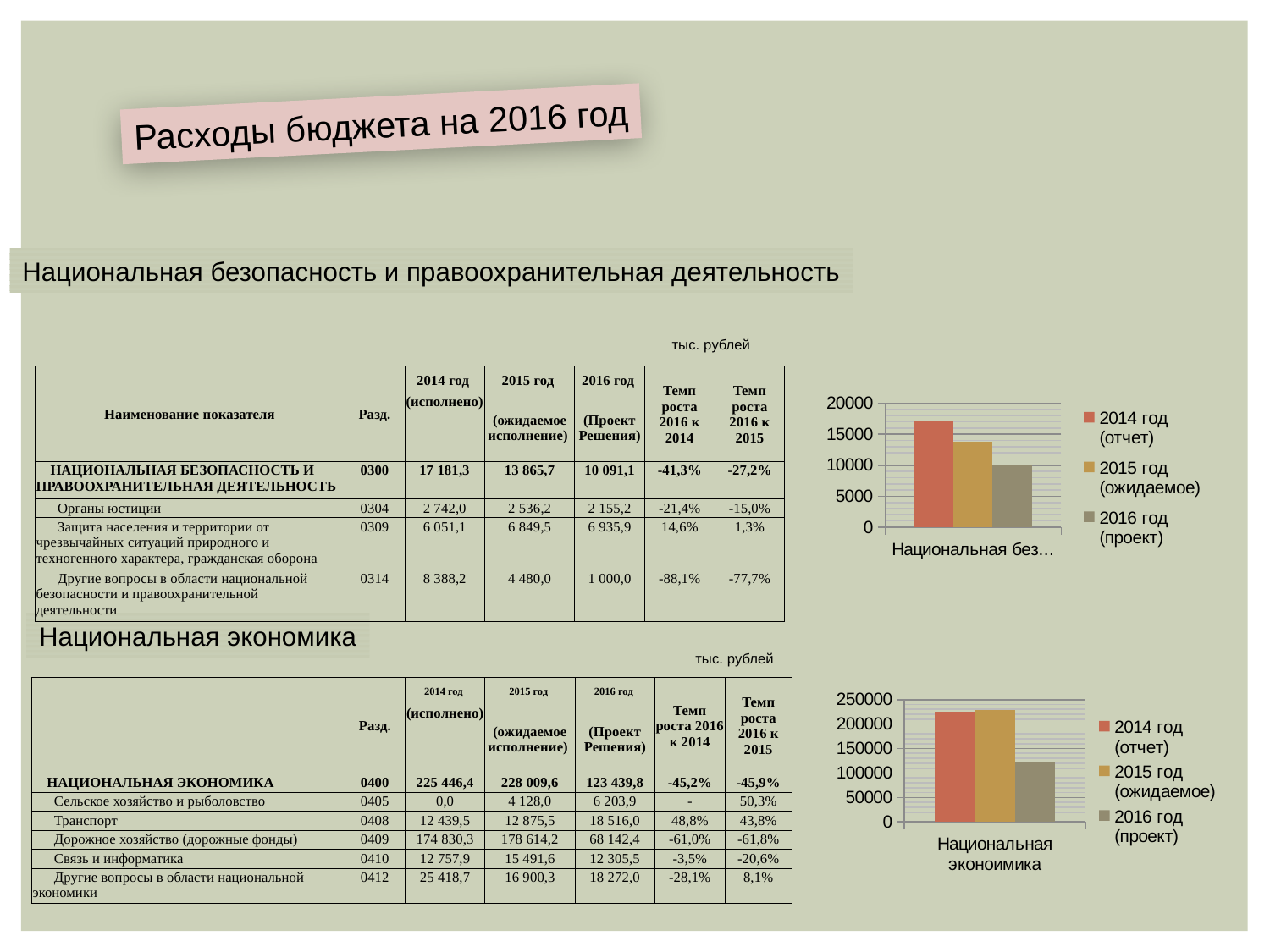

Расходы бюджета на 2016 год
Национальная безопасность и правоохранительная деятельность
тыс. рублей
| Наименование показателя | Разд. | 2014 год | 2015 год | 2016 год | Темп роста 2016 к 2014 | Темп роста 2016 к 2015 |
| --- | --- | --- | --- | --- | --- | --- |
|  |  | (исполнено) | (ожидаемое исполнение) | (Проект Решения) |  |  |
| НАЦИОНАЛЬНАЯ БЕЗОПАСНОСТЬ И ПРАВООХРАНИТЕЛЬНАЯ ДЕЯТЕЛЬНОСТЬ | 0300 | 17 181,3 | 13 865,7 | 10 091,1 | -41,3% | -27,2% |
| Органы юстиции | 0304 | 2 742,0 | 2 536,2 | 2 155,2 | -21,4% | -15,0% |
| Защита населения и территории от чрезвычайных ситуаций природного и техногенного характера, гражданская оборона | 0309 | 6 051,1 | 6 849,5 | 6 935,9 | 14,6% | 1,3% |
| Другие вопросы в области национальной безопасности и правоохранительной деятельности | 0314 | 8 388,2 | 4 480,0 | 1 000,0 | -88,1% | -77,7% |

### Chart

| Category | 2014 год (отчет) | 2015 год (ожидаемое) | 2016 год (проект) |
|---|---|---|---|
| Национальная безопасность и правоохранительная деятельность | 17181.3 | 13865.7 | 10091.1 |
Национальная экономика
тыс. рублей
|  | Разд. | 2014 год | 2015 год | 2016 год | Темп роста 2016 к 2014 | Темп роста 2016 к 2015 |
| --- | --- | --- | --- | --- | --- | --- |
|  |  | (исполнено) | (ожидаемое исполнение) | (Проект Решения) |  |  |
| НАЦИОНАЛЬНАЯ ЭКОНОМИКА | 0400 | 225 446,4 | 228 009,6 | 123 439,8 | -45,2% | -45,9% |
| Сельское хозяйство и рыболовство | 0405 | 0,0 | 4 128,0 | 6 203,9 | - | 50,3% |
| Транспорт | 0408 | 12 439,5 | 12 875,5 | 18 516,0 | 48,8% | 43,8% |
| Дорожное хозяйство (дорожные фонды) | 0409 | 174 830,3 | 178 614,2 | 68 142,4 | -61,0% | -61,8% |
| Связь и информатика | 0410 | 12 757,9 | 15 491,6 | 12 305,5 | -3,5% | -20,6% |
| Другие вопросы в области национальной экономики | 0412 | 25 418,7 | 16 900,3 | 18 272,0 | -28,1% | 8,1% |

### Chart

| Category | 2014 год (отчет) | 2015 год (ожидаемое) | 2016 год (проект) |
|---|---|---|---|
| Национальная эконоимика | 225446.4 | 228009.6 | 123439.8 |